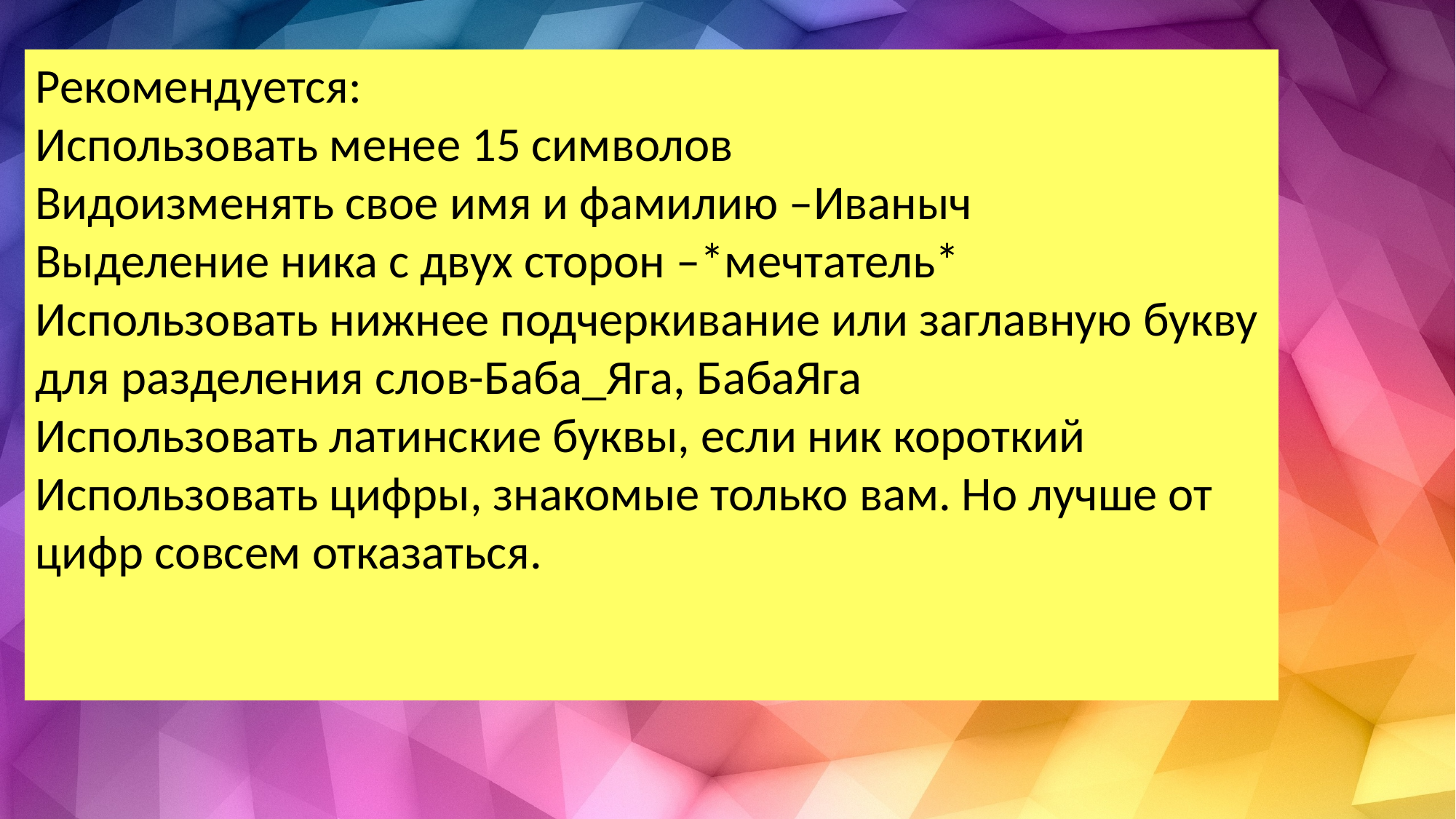

Рекомендуется:
Использовать менее 15 символов
Видоизменять свое имя и фамилию –Иваныч
Выделение ника с двух сторон –*мечтатель*
Использовать нижнее подчеркивание или заглавную букву для разделения слов-Баба_Яга, БабаЯга
Использовать латинские буквы, если ник короткий
Использовать цифры, знакомые только вам. Но лучше от цифр совсем отказаться.